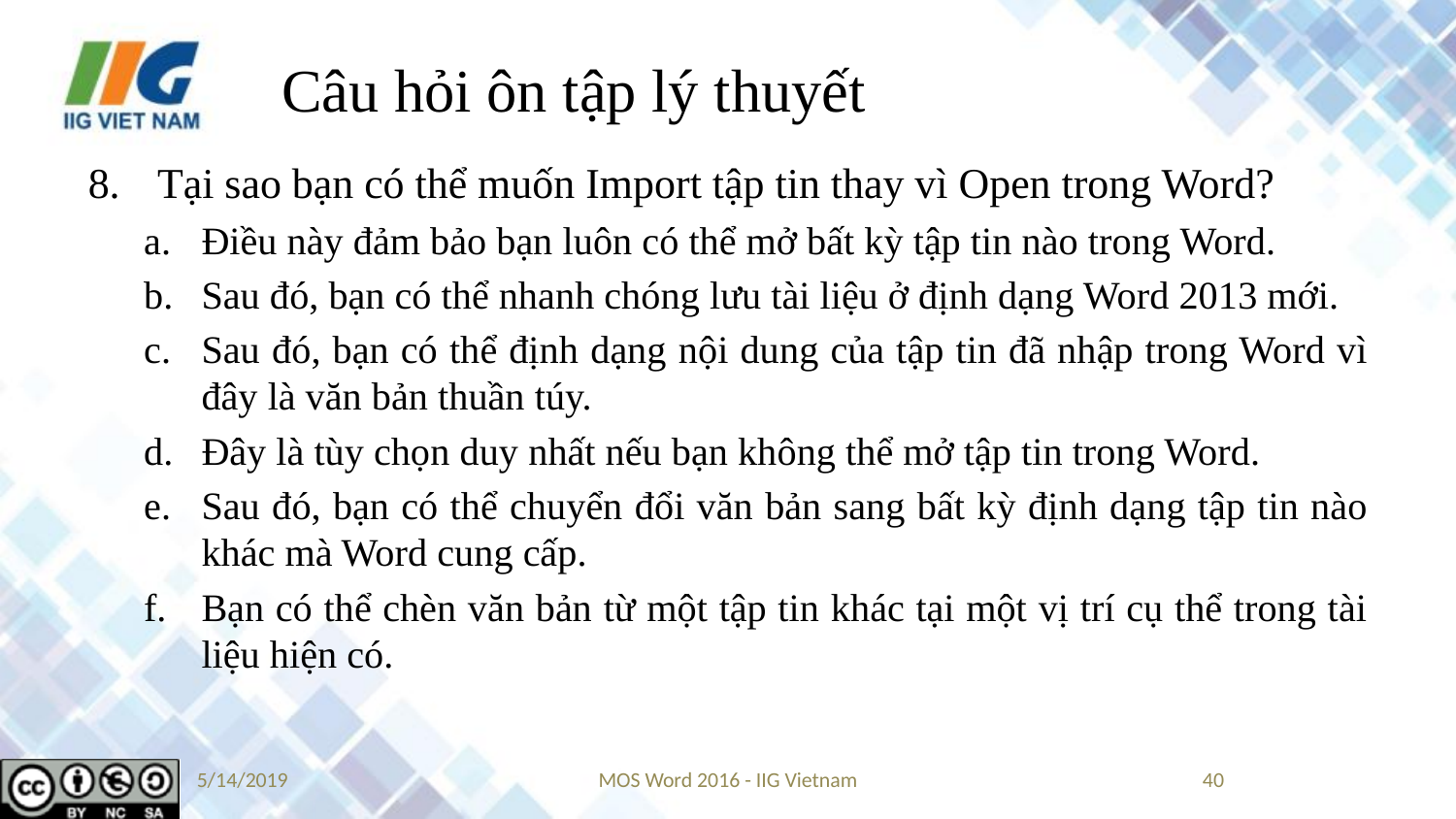

# Câu hỏi ôn tập lý thuyết
Tại sao bạn có thể muốn Import tập tin thay vì Open trong Word?
Điều này đảm bảo bạn luôn có thể mở bất kỳ tập tin nào trong Word.
Sau đó, bạn có thể nhanh chóng lưu tài liệu ở định dạng Word 2013 mới.
Sau đó, bạn có thể định dạng nội dung của tập tin đã nhập trong Word vì đây là văn bản thuần túy.
Đây là tùy chọn duy nhất nếu bạn không thể mở tập tin trong Word.
Sau đó, bạn có thể chuyển đổi văn bản sang bất kỳ định dạng tập tin nào khác mà Word cung cấp.
Bạn có thể chèn văn bản từ một tập tin khác tại một vị trí cụ thể trong tài liệu hiện có.

5/14/2019
MOS Word 2016 - IIG Vietnam
40